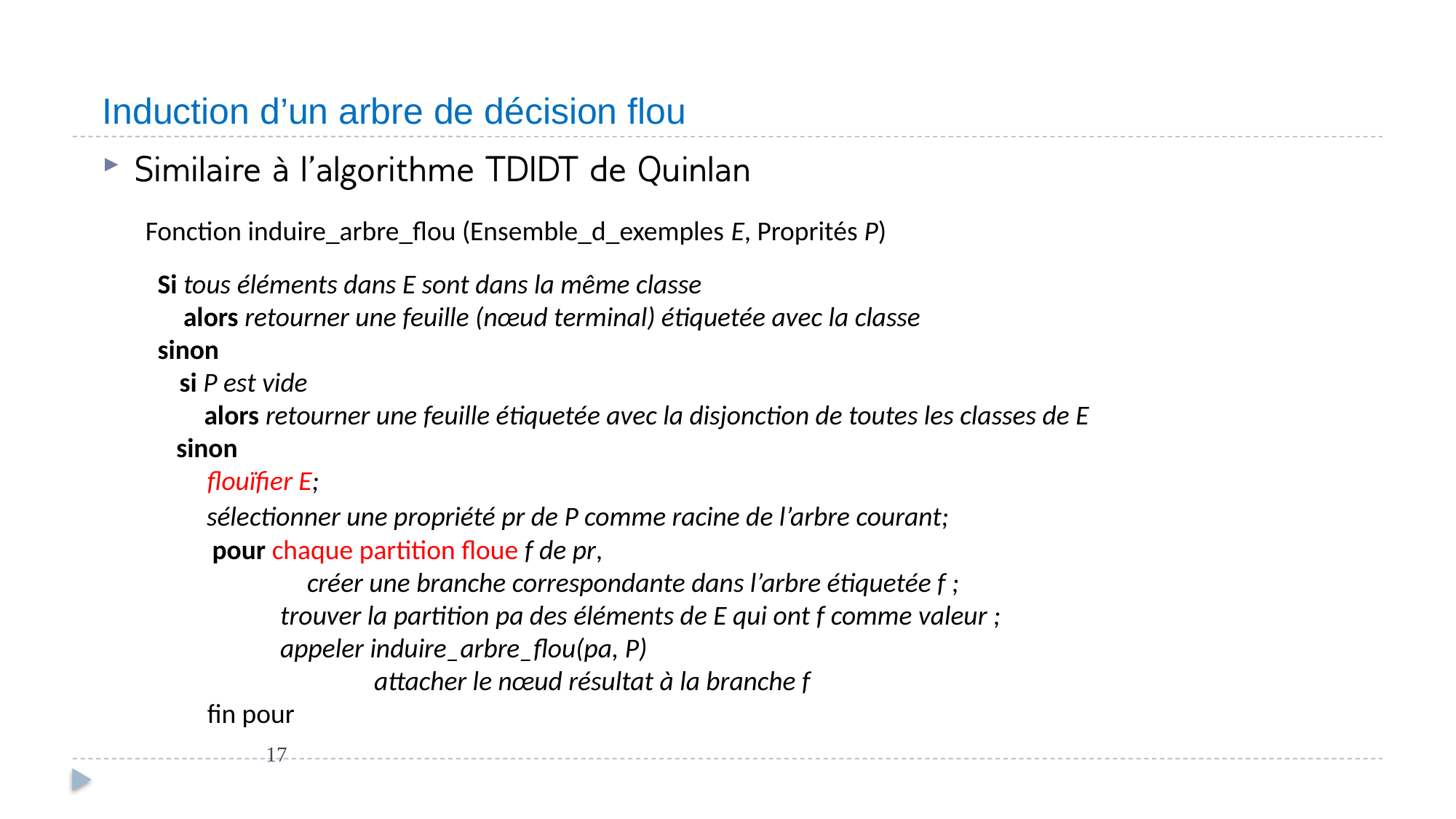

# Induction d’un arbre de décision flou
Similaire à l’algorithme TDIDT de Quinlan
Fonction induire_arbre_flou (Ensemble_d_exemples E, Proprités P)

  Si tous éléments dans E sont dans la même classe
	   alors retourner une feuille (nœud terminal) étiquetée avec la classe
  sinon
	  si P est vide
	      alors retourner une feuille étiquetée avec la disjonction de toutes les classes de E
     sinon
          flouïfier E;
 sélectionner une propriété pr de P comme racine de l’arbre courant;
  pour chaque partition floue f de pr,
          	     créer une branche correspondante dans l’arbre étiquetée f ;
             trouver la partition pa des éléments de E qui ont f comme valeur ;
             appeler induire_arbre_flou(pa, P)
		     attacher le nœud résultat à la branche f
          fin pour
17